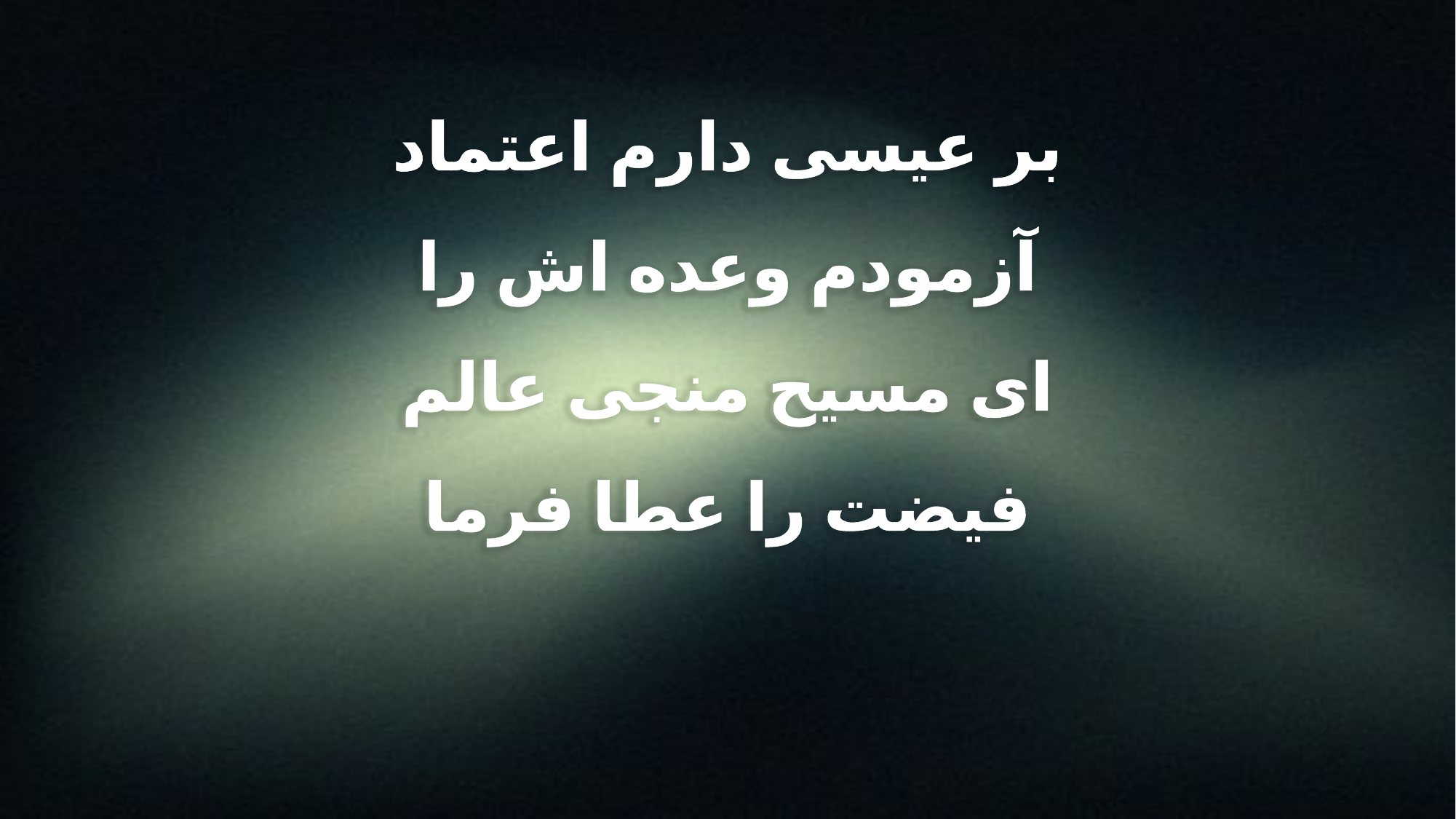

بر عیسی دارم اعتماد
آزمودم وعده اش را
ای مسیح منجی عالم
فیضت را عطا فرما